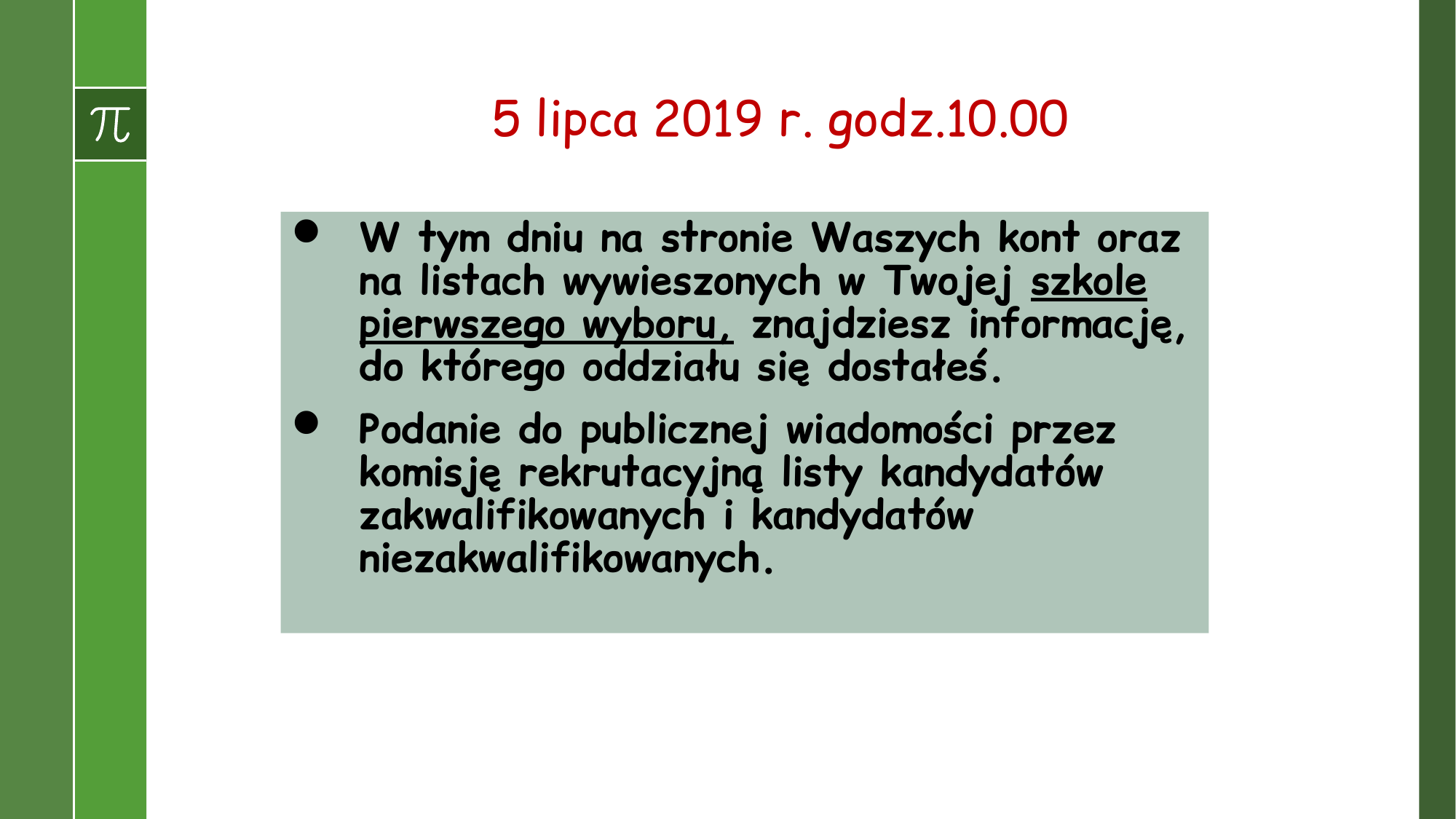

# 5 lipca 2019 r. godz.10.00
W tym dniu na stronie Waszych kont oraz na listach wywieszonych w Twojej szkole pierwszego wyboru, znajdziesz informację, do którego oddziału się dostałeś.
Podanie do publicznej wiadomości przez komisję rekrutacyjną listy kandydatów zakwalifikowanych i kandydatów        niezakwalifikowanych.